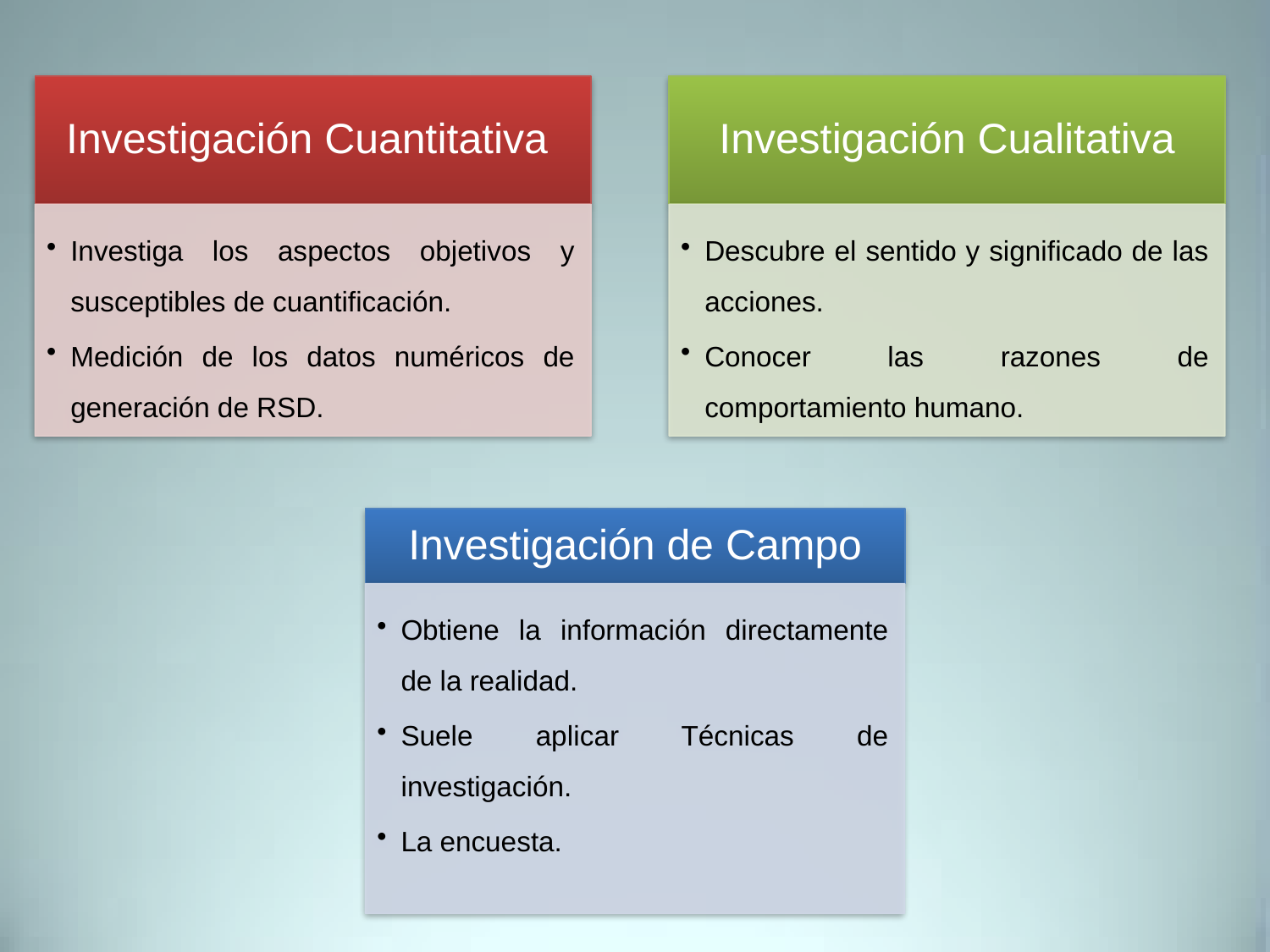

Investigación Cuantitativa
Investiga los aspectos objetivos y susceptibles de cuantificación.
Medición de los datos numéricos de generación de RSD.
Investigación Cualitativa
Descubre el sentido y significado de las acciones.
Conocer las razones de comportamiento humano.
Investigación de Campo
Obtiene la información directamente de la realidad.
Suele aplicar Técnicas de investigación.
La encuesta.